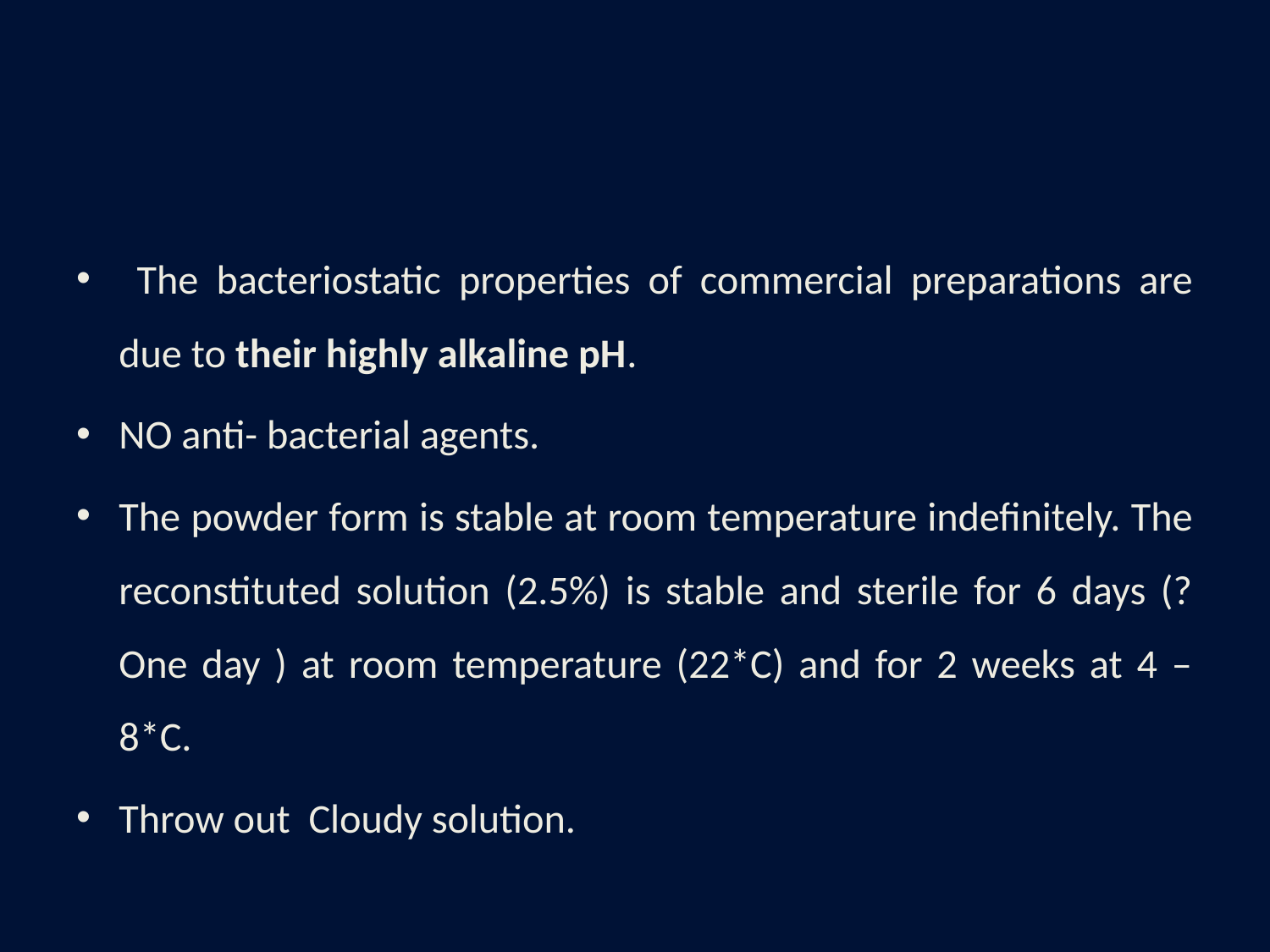

#
 The bacteriostatic properties of commercial preparations are due to their highly alkaline pH.
NO anti- bacterial agents.
The powder form is stable at room temperature indefinitely. The reconstituted solution (2.5%) is stable and sterile for 6 days (? One day ) at room temperature (22*C) and for 2 weeks at 4 – 8*C.
Throw out  Cloudy solution.